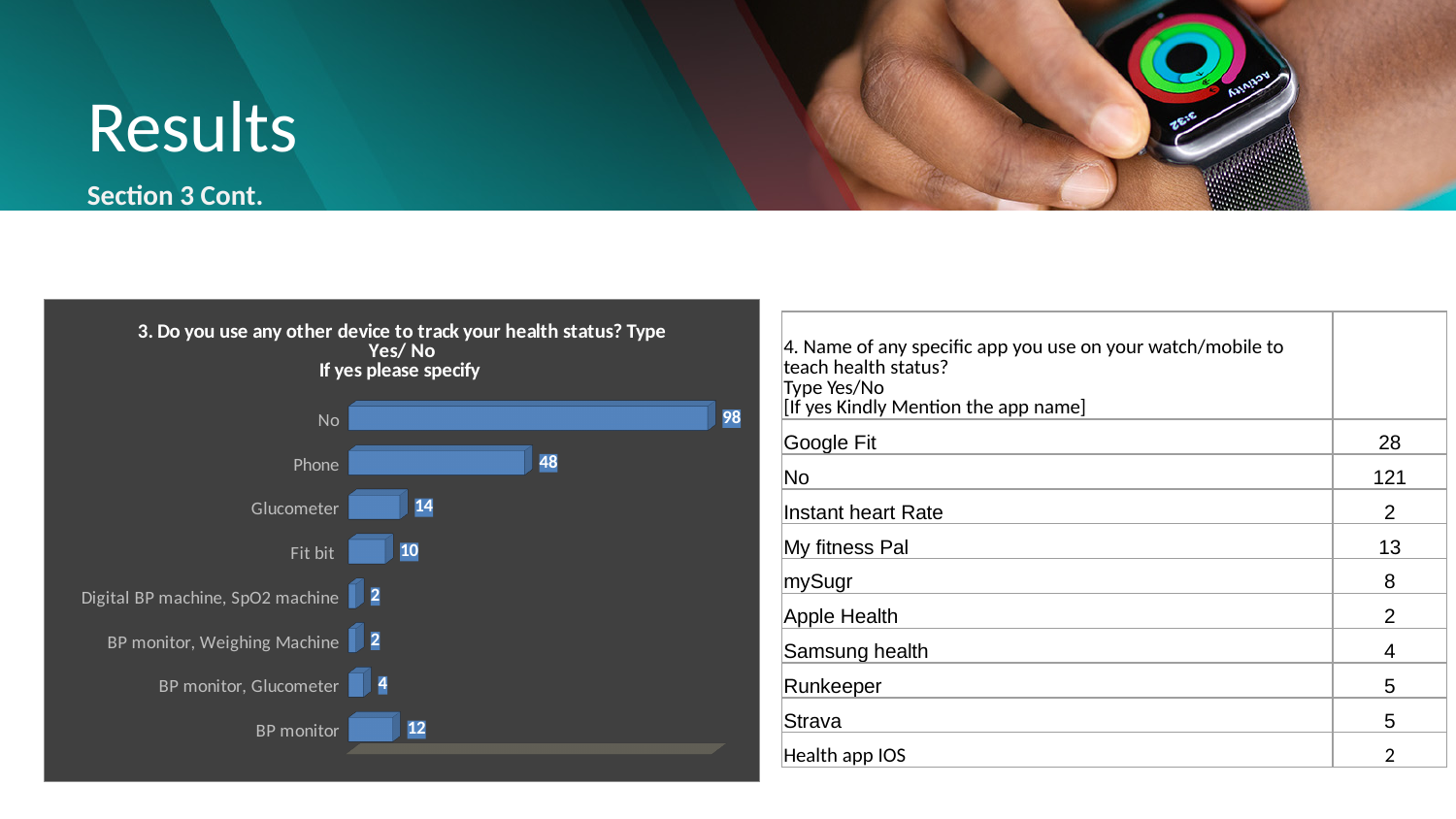

# Results
Section 3 Cont.

[unsupported chart]

| 4. Name of any specific app you use on your watch/mobile to teach health status? Type Yes/No [If yes Kindly Mention the app name] |  |
| --- | --- |
| Google Fit | 28 |
| No | 121 |
| Instant heart Rate | 2 |
| My fitness Pal | 13 |
| mySugr | 8 |
| Apple Health | 2 |
| Samsung health | 4 |
| Runkeeper | 5 |
| Strava | 5 |
| Health app IOS | 2 |